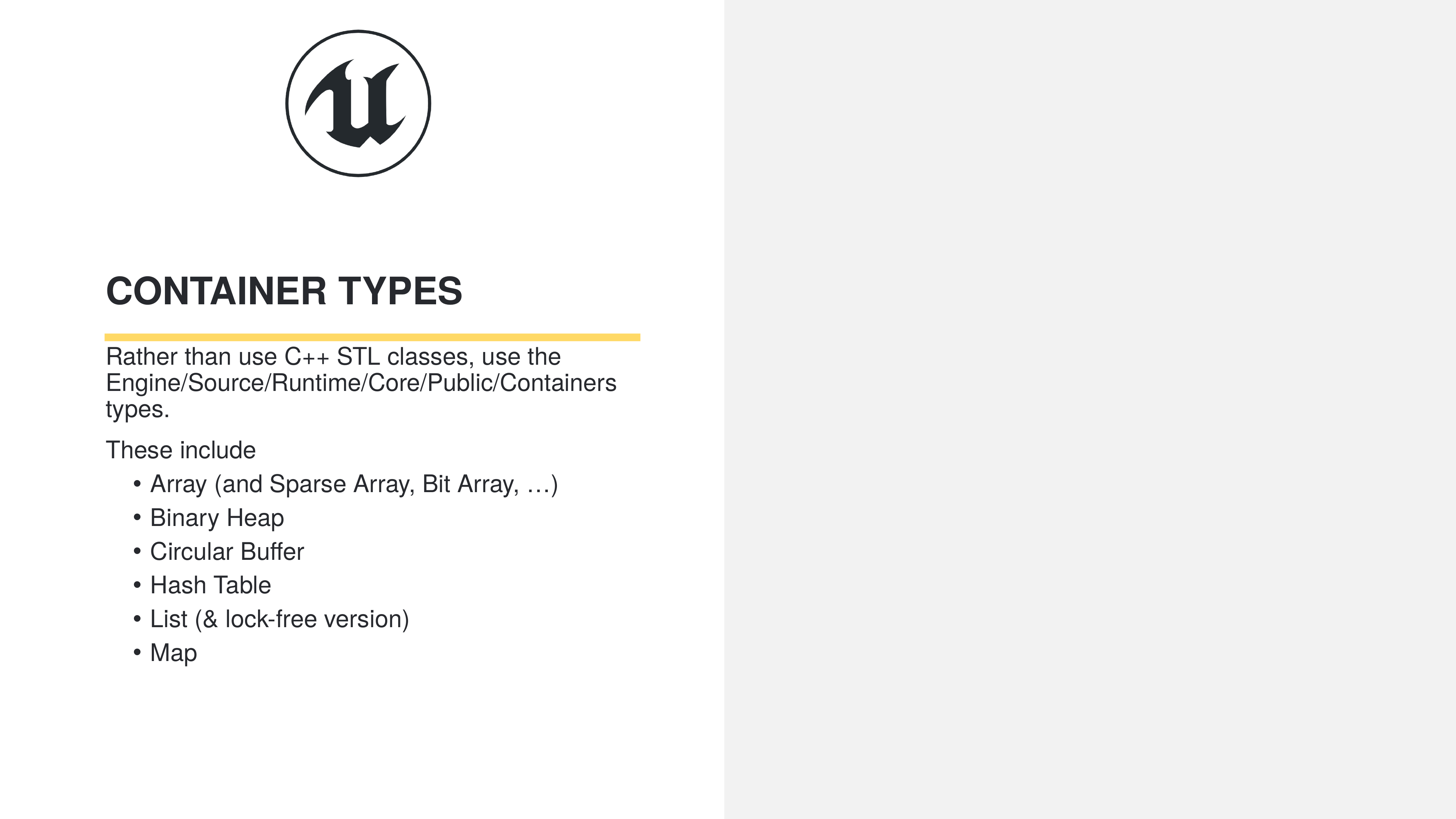

# Container Types
Rather than use C++ STL classes, use the Engine/Source/Runtime/Core/Public/Containers types.
These include
Array (and Sparse Array, Bit Array, …)
Binary Heap
Circular Buffer
Hash Table
List (& lock-free version)
Map